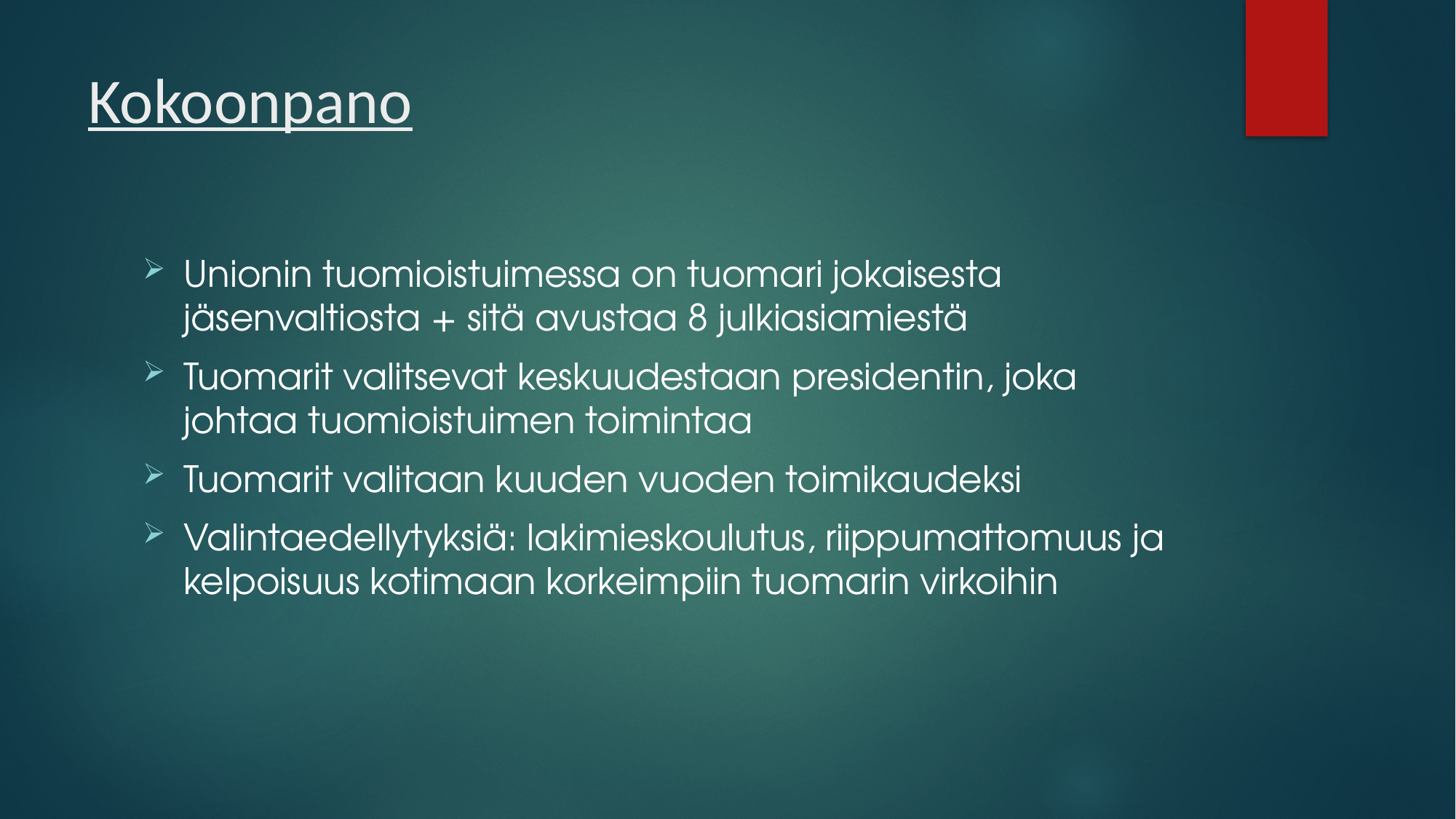

# Kokoonpano
Unionin tuomioistuimessa on tuomari jokaisesta jäsenvaltiosta + sitä avustaa 8 julkiasiamiestä
Tuomarit valitsevat keskuudestaan presidentin, joka johtaa tuomioistuimen toimintaa
Tuomarit valitaan kuuden vuoden toimikaudeksi
Valintaedellytyksiä: lakimieskoulutus, riippumattomuus ja kelpoisuus kotimaan korkeimpiin tuomarin virkoihin